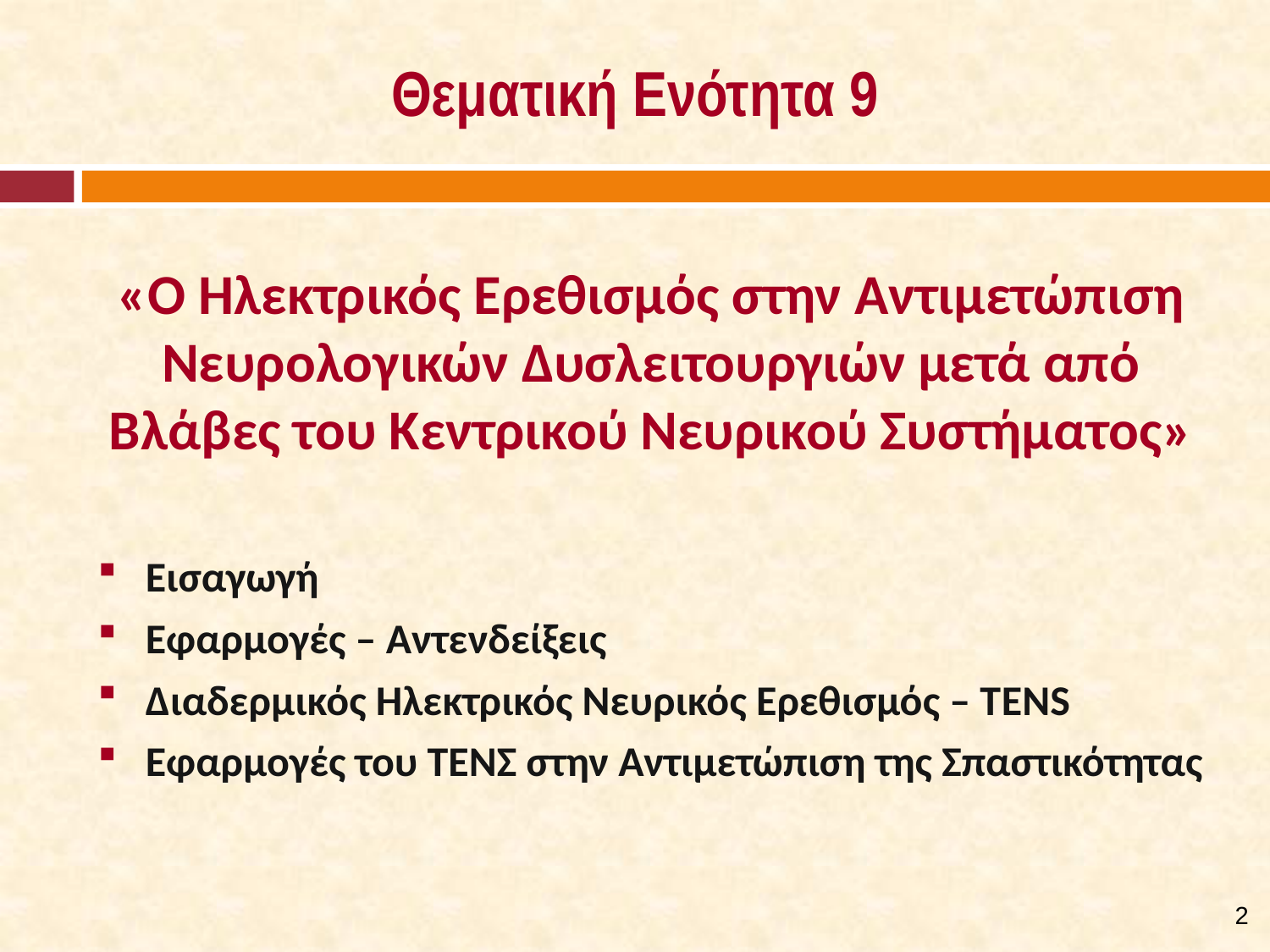

# Θεματική Ενότητα 9
«Ο Ηλεκτρικός Ερεθισμός στην Αντιμετώπιση Νευρολογικών Δυσλειτουργιών μετά από Βλάβες του Κεντρικού Νευρικού Συστήματος»

Εισαγωγή
Εφαρμογές – Αντενδείξεις
Διαδερμικός Ηλεκτρικός Νευρικός Ερεθισμός – ΤEΝS
Εφαρμογές του ΤΕΝΣ στην Αντιμετώπιση της Σπαστικότητας
2